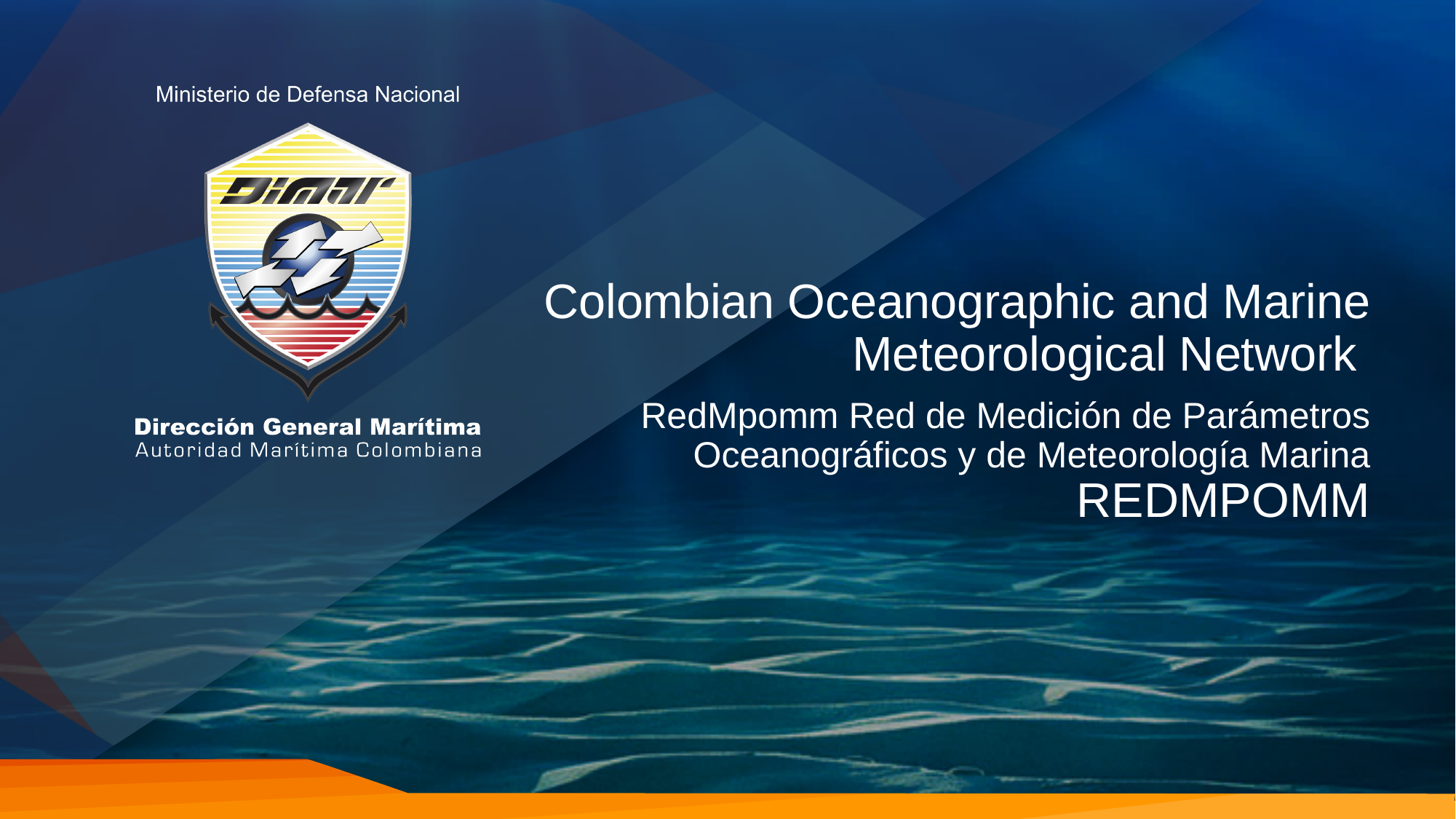

Colombian Oceanographic and Marine Meteorological Network
RedMpomm Red de Medición de Parámetros Oceanográficos y de Meteorología Marina REDMPOMM